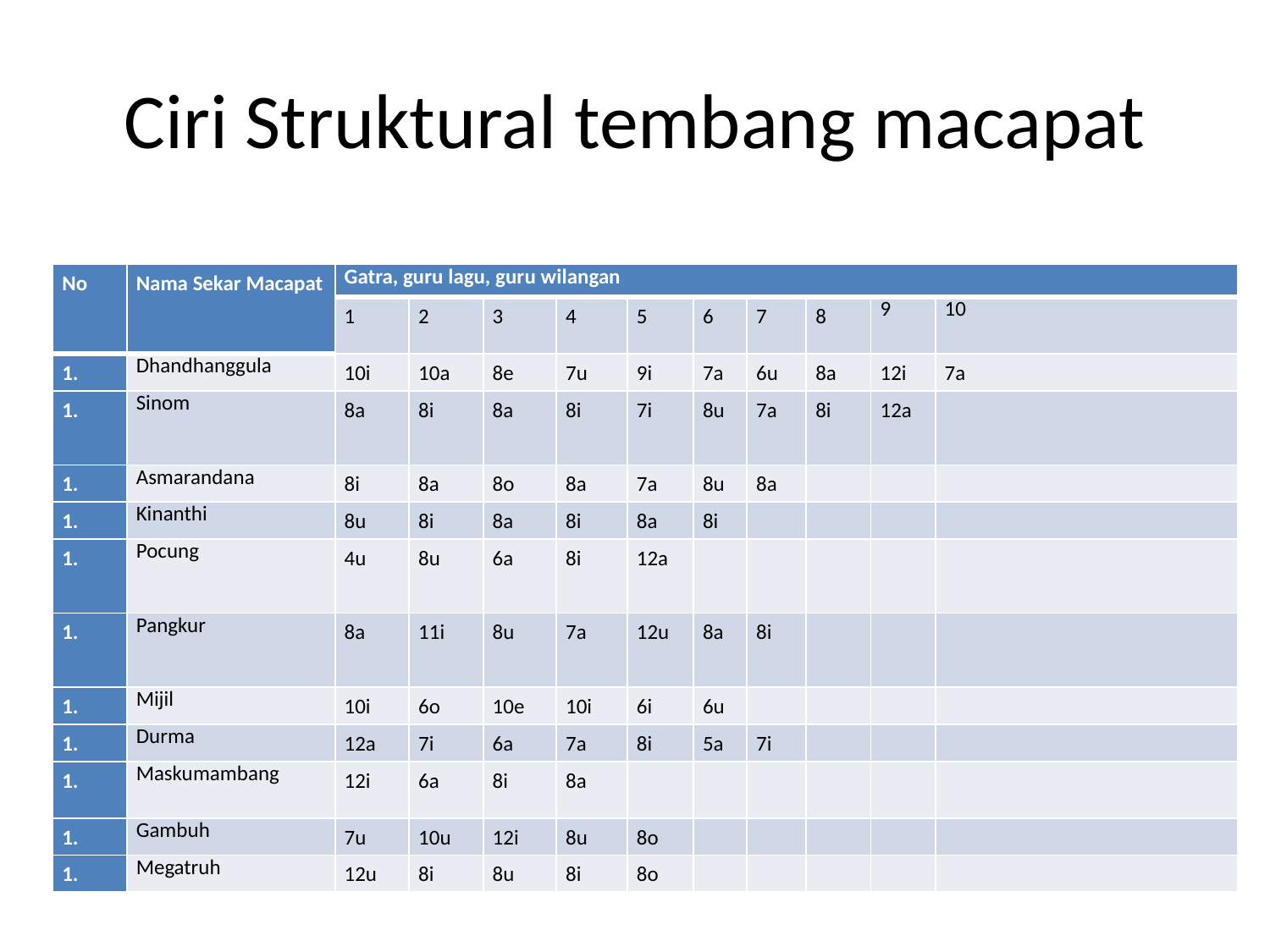

# Ciri Struktural tembang macapat
| No | Nama Sekar Macapat | Gatra, guru lagu, guru wilangan |  |  |  |  |  |  |  |  |  |
| --- | --- | --- | --- | --- | --- | --- | --- | --- | --- | --- | --- |
|  |  | 1 | 2 | 3 | 4 | 5 | 6 | 7 | 8 | 9 | 10 |
|  | Dhandhanggula | 10i | 10a | 8e | 7u | 9i | 7a | 6u | 8a | 12i | 7a |
|  | Sinom | 8a | 8i | 8a | 8i | 7i | 8u | 7a | 8i | 12a |  |
|  | Asmarandana | 8i | 8a | 8o | 8a | 7a | 8u | 8a |  |  |  |
|  | Kinanthi | 8u | 8i | 8a | 8i | 8a | 8i |  |  |  |  |
|  | Pocung | 4u | 8u | 6a | 8i | 12a |  |  |  |  |  |
|  | Pangkur | 8a | 11i | 8u | 7a | 12u | 8a | 8i |  |  |  |
|  | Mijil | 10i | 6o | 10e | 10i | 6i | 6u |  |  |  |  |
|  | Durma | 12a | 7i | 6a | 7a | 8i | 5a | 7i |  |  |  |
|  | Maskumambang | 12i | 6a | 8i | 8a |  |  |  |  |  |  |
|  | Gambuh | 7u | 10u | 12i | 8u | 8o |  |  |  |  |  |
|  | Megatruh | 12u | 8i | 8u | 8i | 8o |  |  |  |  |  |